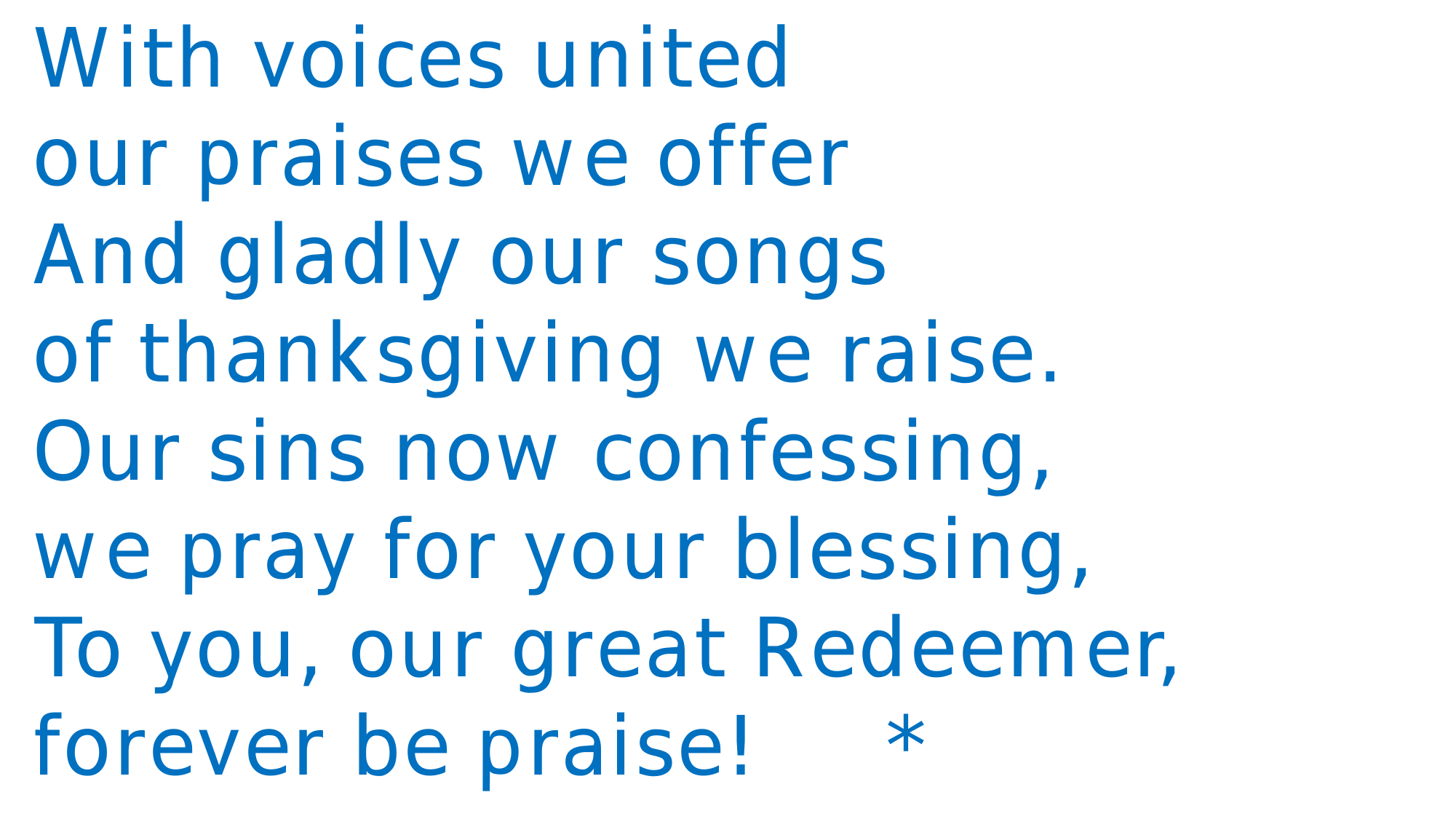

With voices united
 our praises we offer
 And gladly our songs
 of thanksgiving we raise.
 Our sins now confessing,
 we pray for your blessing,
 To you, our great Redeemer,
 forever be praise! 	*